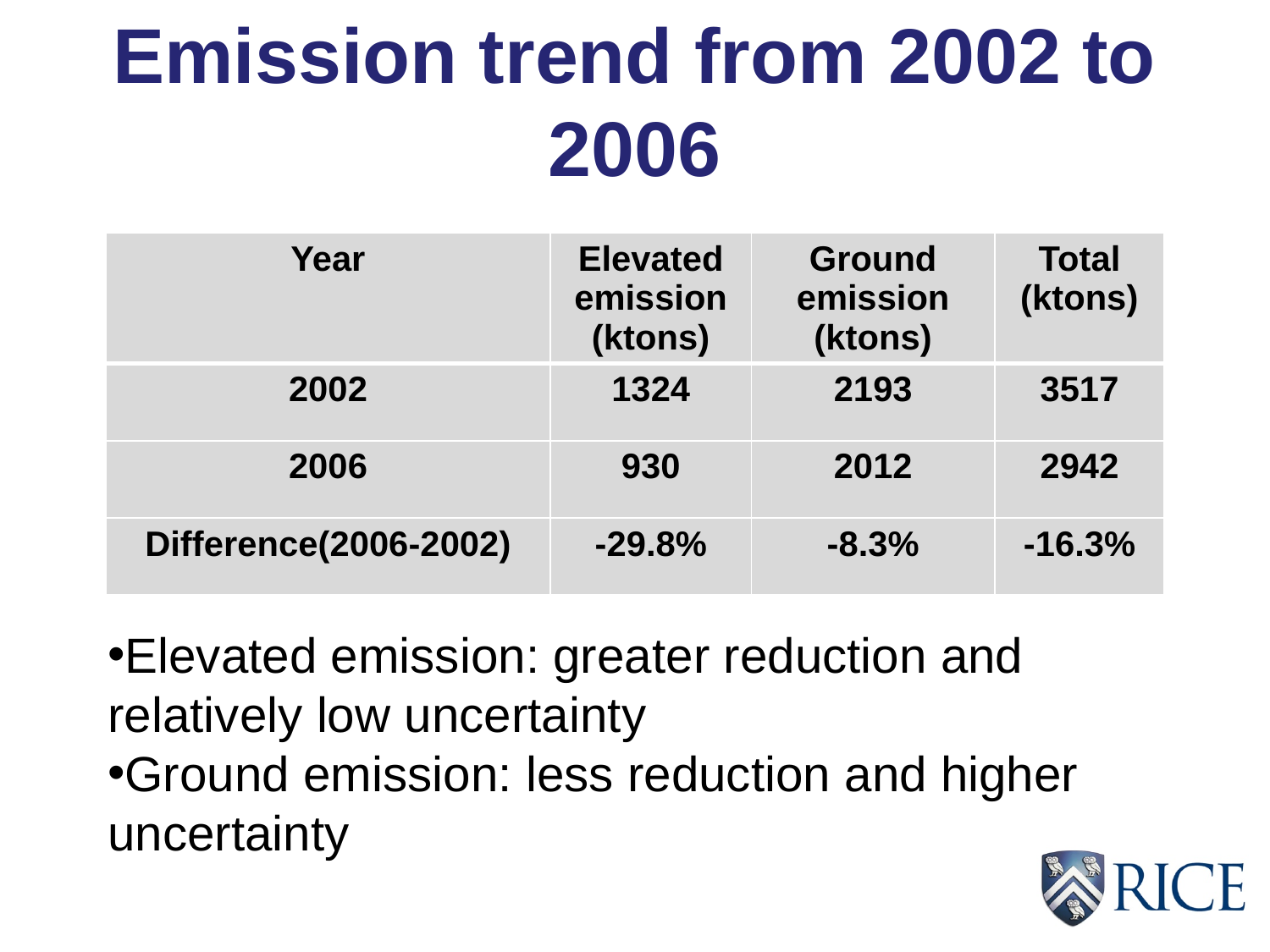

Emission trend from 2002 to 2006
| Year | Elevated emission (ktons) | Ground emission (ktons) | Total (ktons) |
| --- | --- | --- | --- |
| 2002 | 1324 | 2193 | 3517 |
| 2006 | 930 | 2012 | 2942 |
| Difference(2006-2002) | -29.8% | -8.3% | -16.3% |
Elevated emission: greater reduction and relatively low uncertainty
Ground emission: less reduction and higher uncertainty